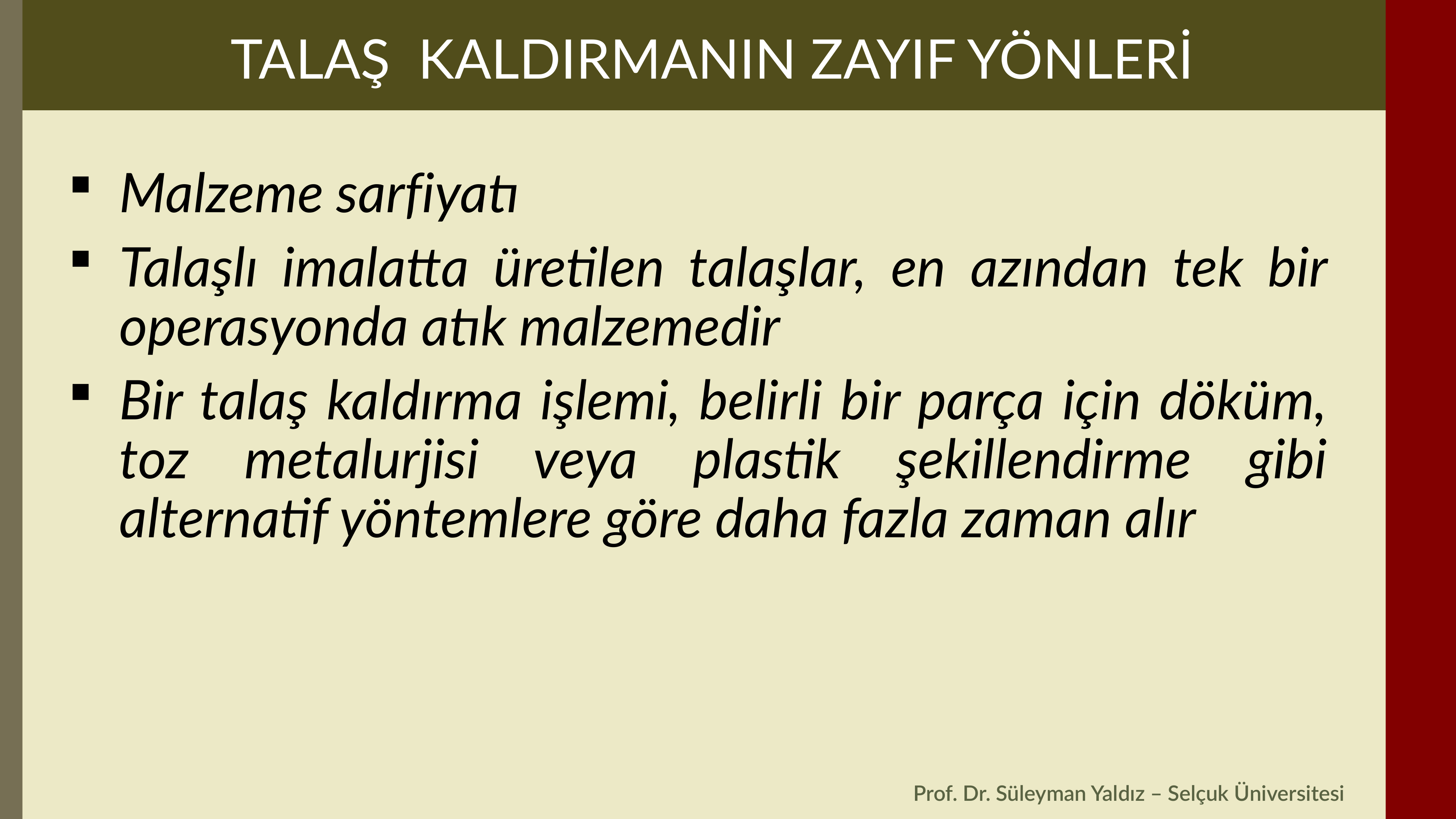

TALAŞ  KALDIRMANIN ZAYIF YÖNLERİ
Malzeme sarfiyatı
Talaşlı imalatta üretilen talaşlar, en azından tek bir operasyonda atık malzemedir
Bir talaş kaldırma işlemi, belirli bir parça için döküm, toz metalurjisi veya plastik şekillendirme gibi alternatif yöntemlere göre daha fazla zaman alır